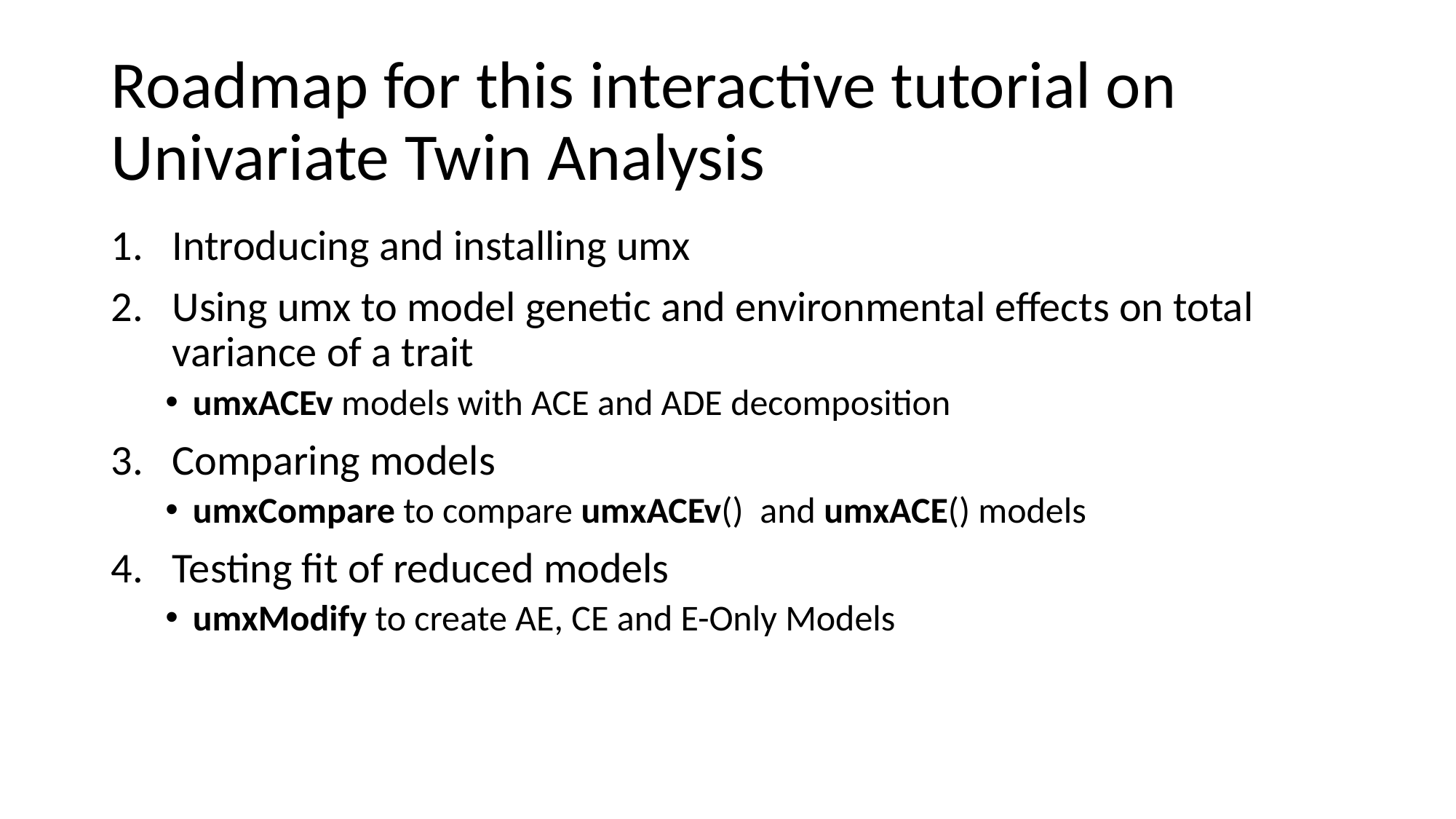

# Roadmap for this interactive tutorial on Univariate Twin Analysis
Introducing and installing umx
Using umx to model genetic and environmental effects on total variance of a trait
umxACEv models with ACE and ADE decomposition
Comparing models
umxCompare to compare umxACEv()  and umxACE() models
Testing fit of reduced models
umxModify to create AE, CE and E-Only Models